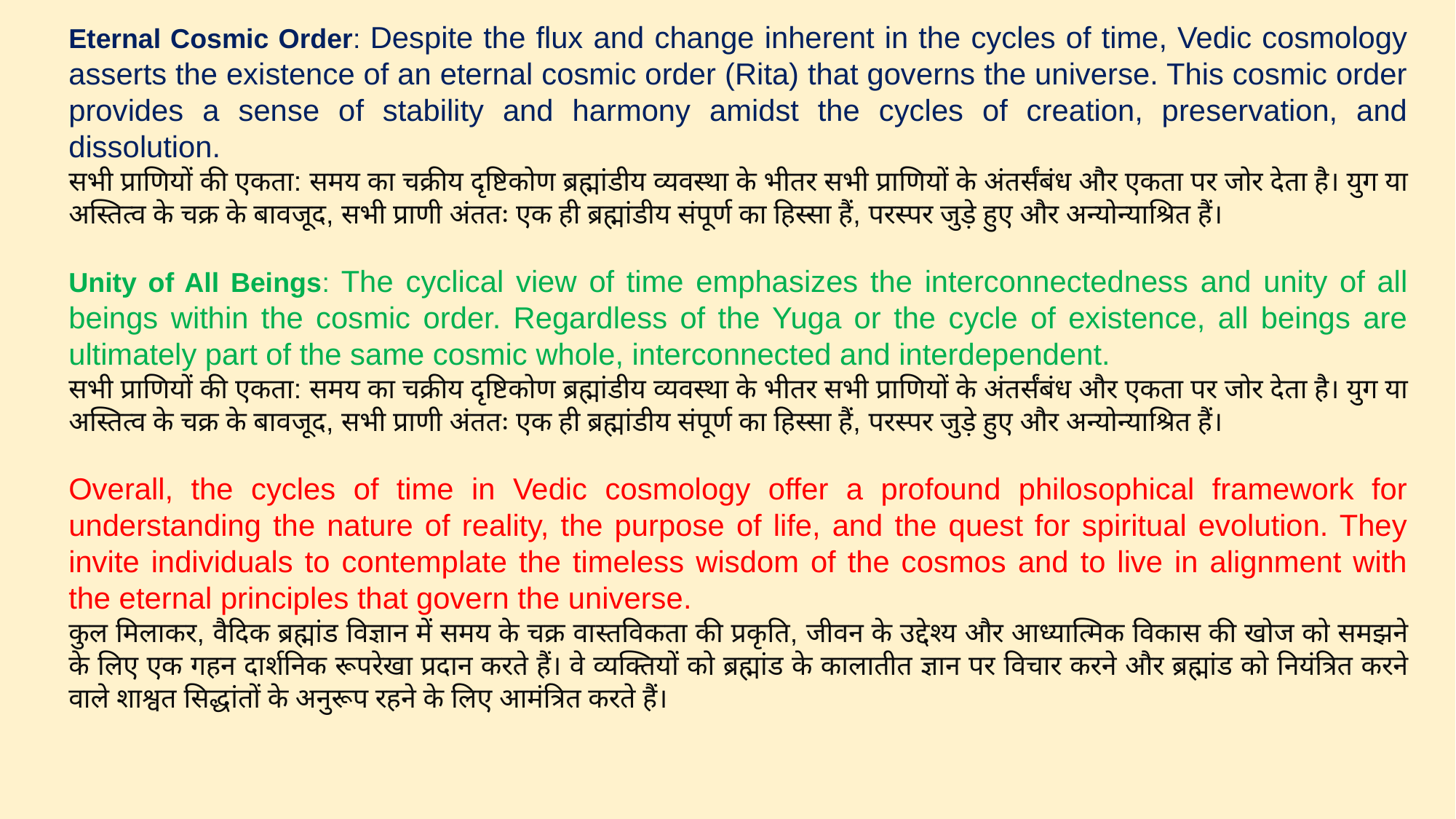

Eternal Cosmic Order: Despite the flux and change inherent in the cycles of time, Vedic cosmology asserts the existence of an eternal cosmic order (Rita) that governs the universe. This cosmic order provides a sense of stability and harmony amidst the cycles of creation, preservation, and dissolution.
सभी प्राणियों की एकता: समय का चक्रीय दृष्टिकोण ब्रह्मांडीय व्यवस्था के भीतर सभी प्राणियों के अंतर्संबंध और एकता पर जोर देता है। युग या अस्तित्व के चक्र के बावजूद, सभी प्राणी अंततः एक ही ब्रह्मांडीय संपूर्ण का हिस्सा हैं, परस्पर जुड़े हुए और अन्योन्याश्रित हैं।

Unity of All Beings: The cyclical view of time emphasizes the interconnectedness and unity of all beings within the cosmic order. Regardless of the Yuga or the cycle of existence, all beings are ultimately part of the same cosmic whole, interconnected and interdependent.
सभी प्राणियों की एकता: समय का चक्रीय दृष्टिकोण ब्रह्मांडीय व्यवस्था के भीतर सभी प्राणियों के अंतर्संबंध और एकता पर जोर देता है। युग या अस्तित्व के चक्र के बावजूद, सभी प्राणी अंततः एक ही ब्रह्मांडीय संपूर्ण का हिस्सा हैं, परस्पर जुड़े हुए और अन्योन्याश्रित हैं।

Overall, the cycles of time in Vedic cosmology offer a profound philosophical framework for understanding the nature of reality, the purpose of life, and the quest for spiritual evolution. They invite individuals to contemplate the timeless wisdom of the cosmos and to live in alignment with the eternal principles that govern the universe.
कुल मिलाकर, वैदिक ब्रह्मांड विज्ञान में समय के चक्र वास्तविकता की प्रकृति, जीवन के उद्देश्य और आध्यात्मिक विकास की खोज को समझने के लिए एक गहन दार्शनिक रूपरेखा प्रदान करते हैं। वे व्यक्तियों को ब्रह्मांड के कालातीत ज्ञान पर विचार करने और ब्रह्मांड को नियंत्रित करने वाले शाश्वत सिद्धांतों के अनुरूप रहने के लिए आमंत्रित करते हैं।